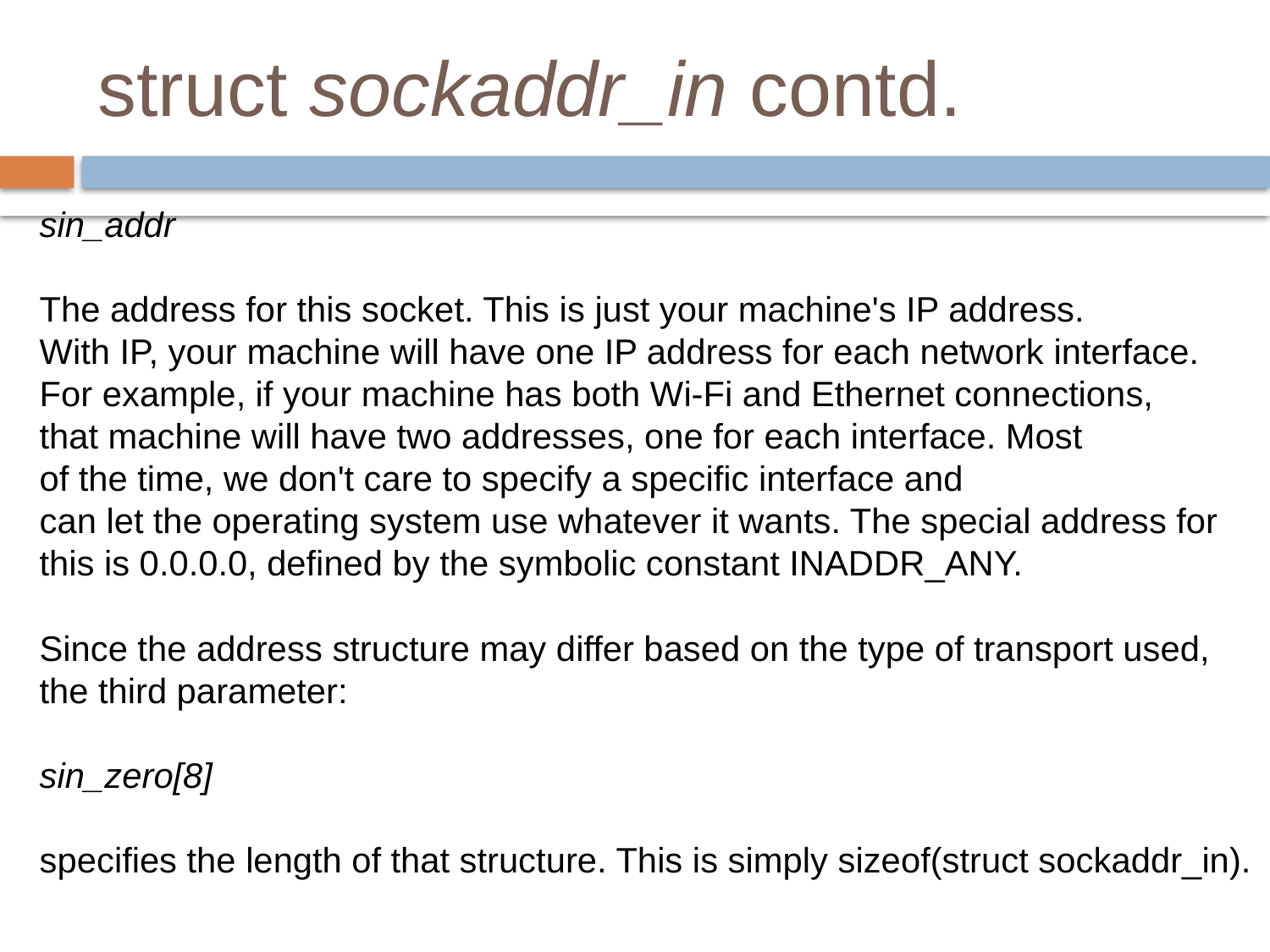

# struct sockaddr_in contd.
sin_addr

The address for this socket. This is just your machine's IP address.
With IP, your machine will have one IP address for each network interface.
For example, if your machine has both Wi-Fi and Ethernet connections,
that machine will have two addresses, one for each interface. Most
of the time, we don't care to specify a specific interface and
can let the operating system use whatever it wants. The special address for
this is 0.0.0.0, defined by the symbolic constant INADDR_ANY.

Since the address structure may differ based on the type of transport used,
the third parameter:

sin_zero[8]

specifies the length of that structure. This is simply sizeof(struct sockaddr_in).